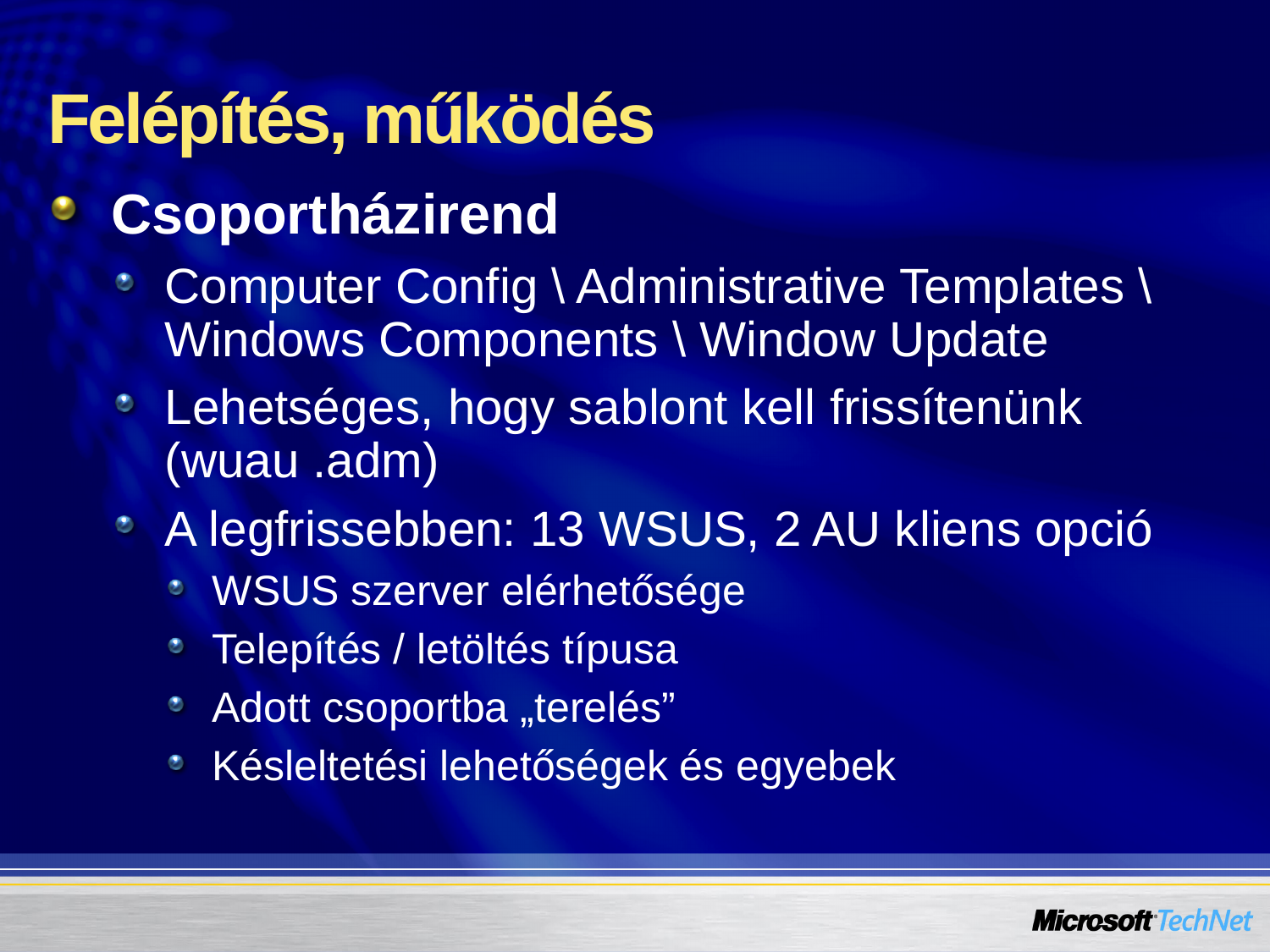

# Felépítés, működés
Csoportházirend
Computer Config \ Administrative Templates \ Windows Components \ Window Update
Lehetséges, hogy sablont kell frissítenünk (wuau .adm)
A legfrissebben: 13 WSUS, 2 AU kliens opció
WSUS szerver elérhetősége
Telepítés / letöltés típusa
Adott csoportba „terelés”
Késleltetési lehetőségek és egyebek